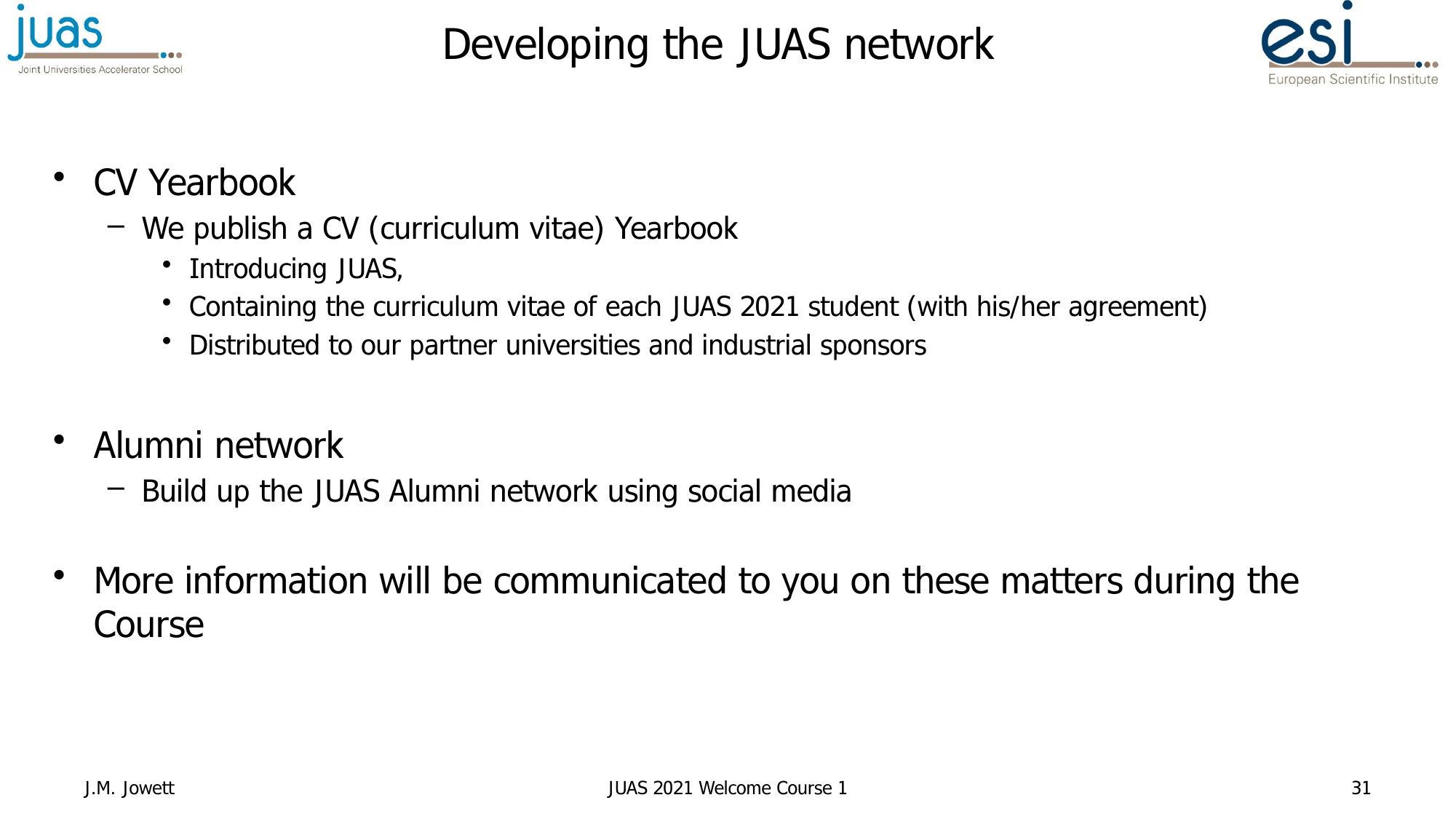

# Developing the JUAS network
CV Yearbook
We publish a CV (curriculum vitae) Yearbook
Introducing JUAS,
Containing the curriculum vitae of each JUAS 2021 student (with his/her agreement)
Distributed to our partner universities and industrial sponsors

Alumni network
Build up the JUAS Alumni network using social media

More information will be communicated to you on these matters during the Course

J.M. Jowett
JUAS 2021 Welcome Course 1
31